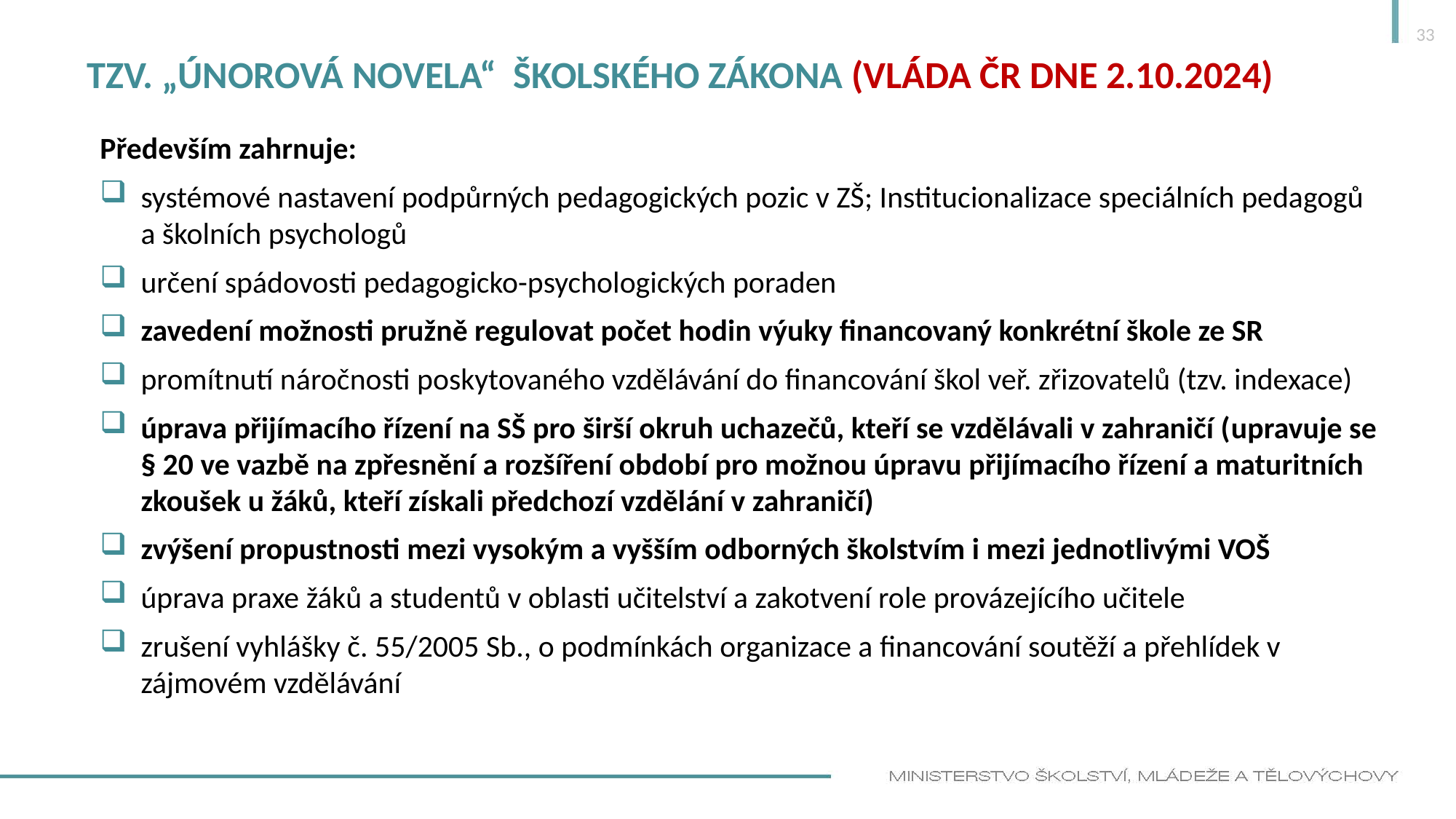

33
# tzv. „Únorová novela“  školského zákonA (vláda ČR dne 2.10.2024)
Především zahrnuje:
systémové nastavení podpůrných pedagogických pozic v ZŠ; Institucionalizace speciálních pedagogů
a školních psychologů
určení spádovosti pedagogicko-psychologických poraden
zavedení možnosti pružně regulovat počet hodin výuky financovaný konkrétní škole ze SR
promítnutí náročnosti poskytovaného vzdělávání do financování škol veř. zřizovatelů (tzv. indexace)
úprava přijímacího řízení na SŠ pro širší okruh uchazečů, kteří se vzdělávali v zahraničí (upravuje se § 20 ve vazbě na zpřesnění a rozšíření období pro možnou úpravu přijímacího řízení a maturitních zkoušek u žáků, kteří získali předchozí vzdělání v zahraničí)
zvýšení propustnosti mezi vysokým a vyšším odborných školstvím i mezi jednotlivými VOŠ
úprava praxe žáků a studentů v oblasti učitelství a zakotvení role provázejícího učitele
zrušení vyhlášky č. 55/2005 Sb., o podmínkách organizace a financování soutěží a přehlídek v zájmovém vzdělávání